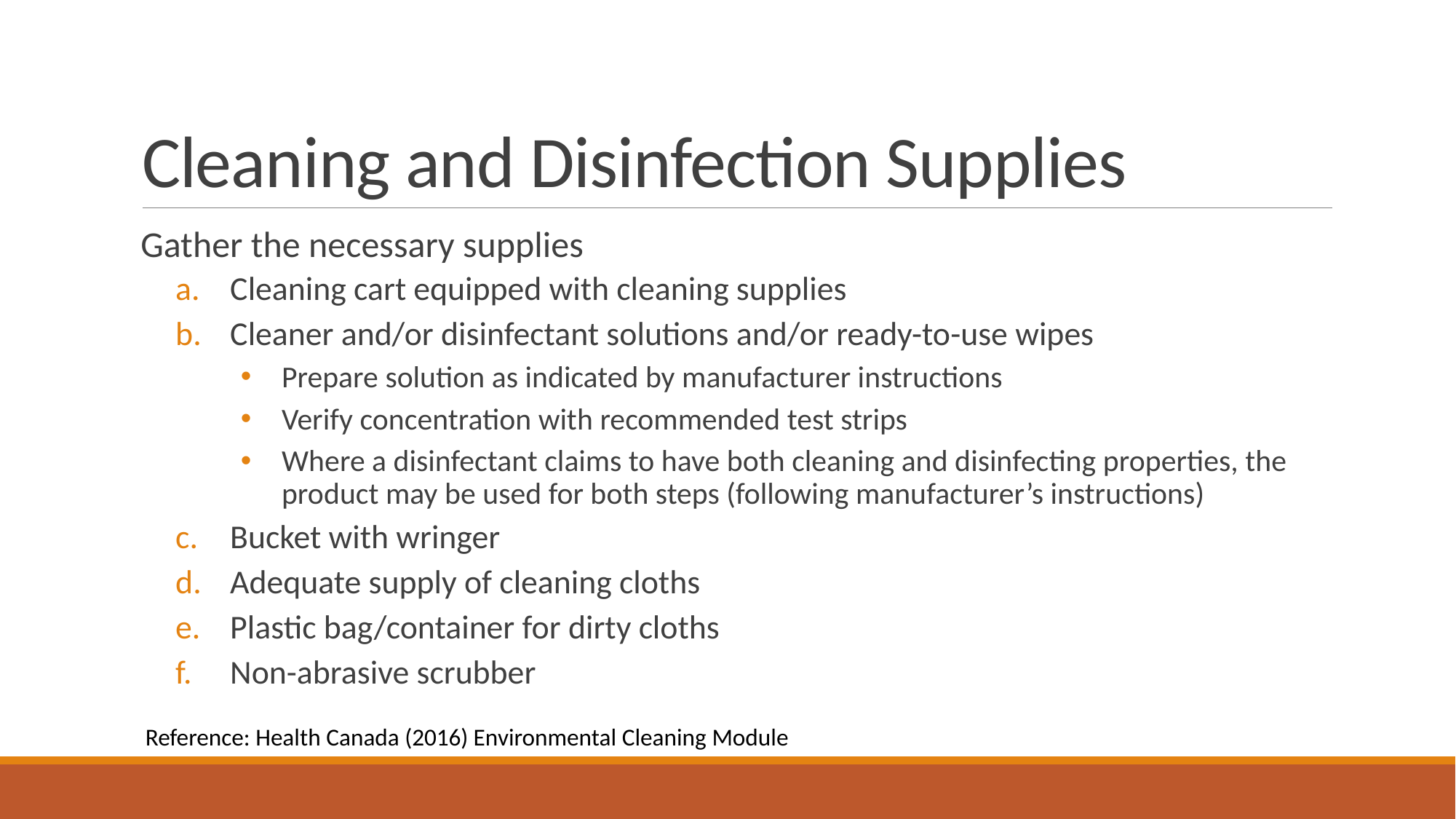

# Cleaning and Disinfection Supplies
Gather the necessary supplies
Cleaning cart equipped with cleaning supplies
Cleaner and/or disinfectant solutions and/or ready-to-use wipes
Prepare solution as indicated by manufacturer instructions
Verify concentration with recommended test strips
Where a disinfectant claims to have both cleaning and disinfecting properties, the product may be used for both steps (following manufacturer’s instructions)
Bucket with wringer
Adequate supply of cleaning cloths
Plastic bag/container for dirty cloths
Non-abrasive scrubber

Reference: Health Canada (2016) Environmental Cleaning Module